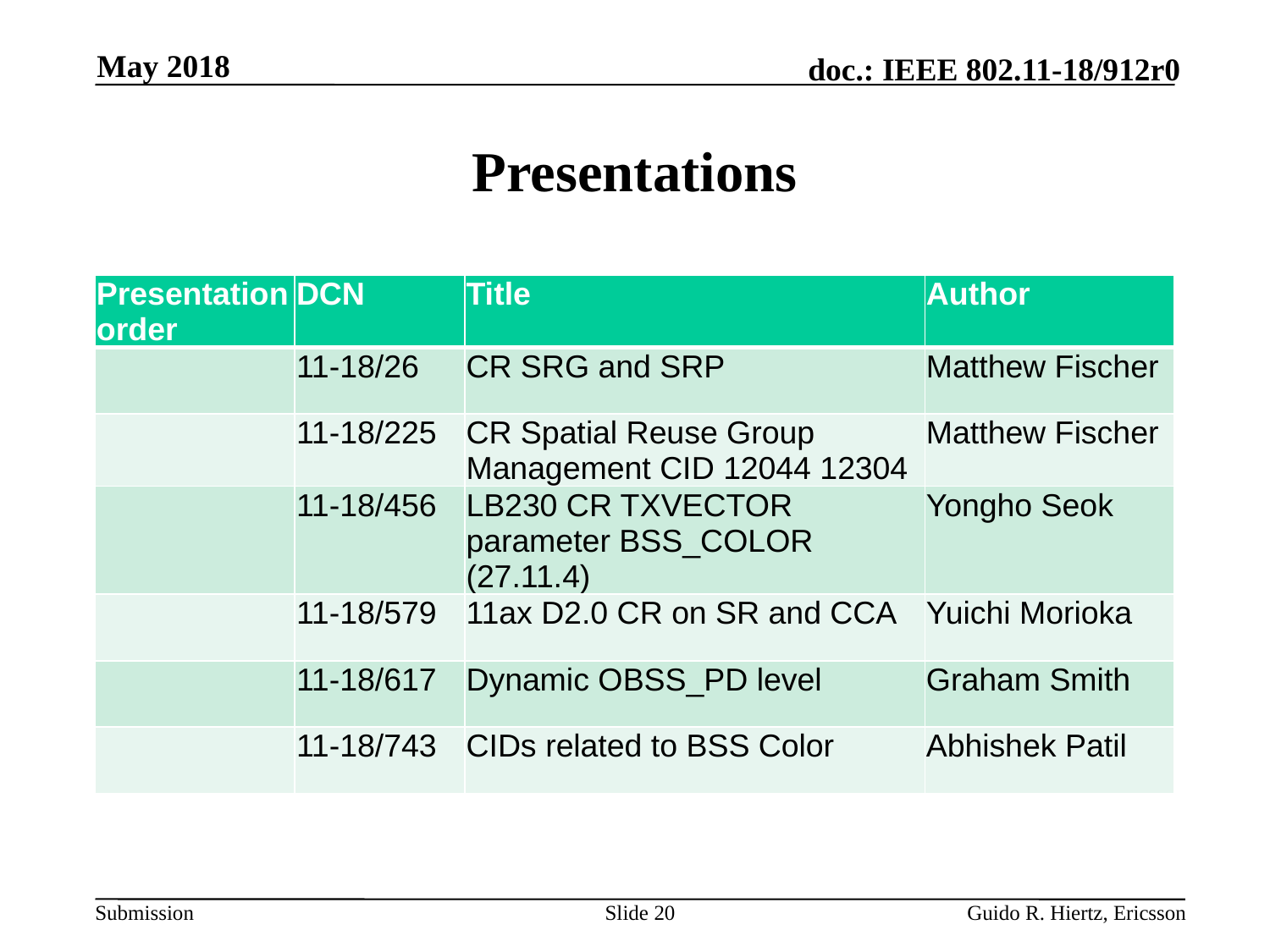

May 2018
# Presentations
| Presentation order | DCN | Title | Author |
| --- | --- | --- | --- |
|  | 11-18/26 | CR SRG and SRP | Matthew Fischer |
|  | 11-18/225 | CR Spatial Reuse Group Management CID 12044 12304 | Matthew Fischer |
|  | 11-18/456 | LB230 CR TXVECTOR parameter BSS\_COLOR (27.11.4) | Yongho Seok |
|  | 11-18/579 | 11ax D2.0 CR on SR and CCA | Yuichi Morioka |
|  | 11-18/617 | Dynamic OBSS\_PD level | Graham Smith |
|  | 11-18/743 | CIDs related to BSS Color | Abhishek Patil |
Slide 20
Guido R. Hiertz, Ericsson